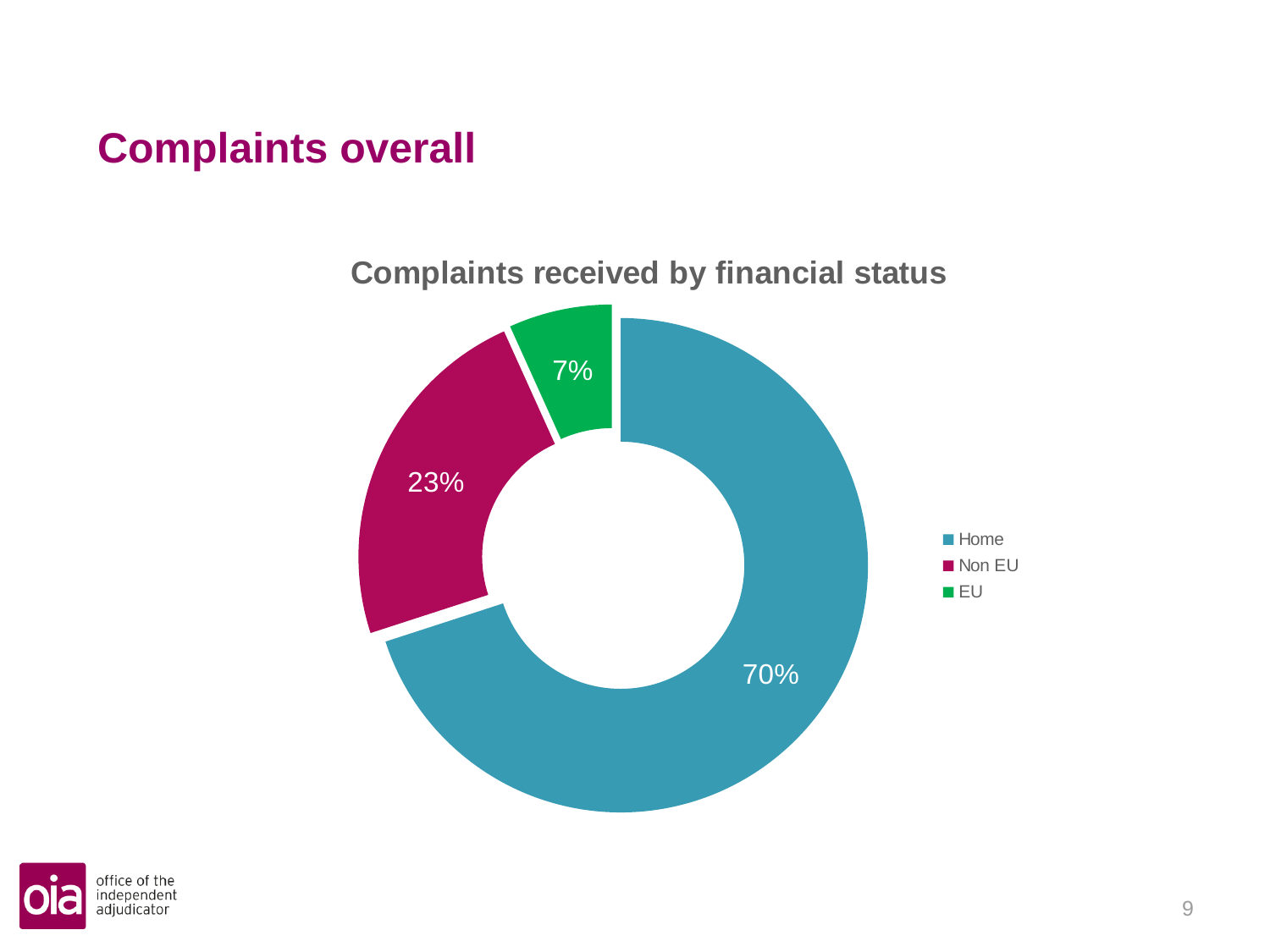

# Complaints overall

### Chart: Complaints received by financial status

| Category |  |
|---|---|
| Home | 0.7 |
| Non EU | 0.23248730964467004 |
| EU | 0.06751269035532995 |
9